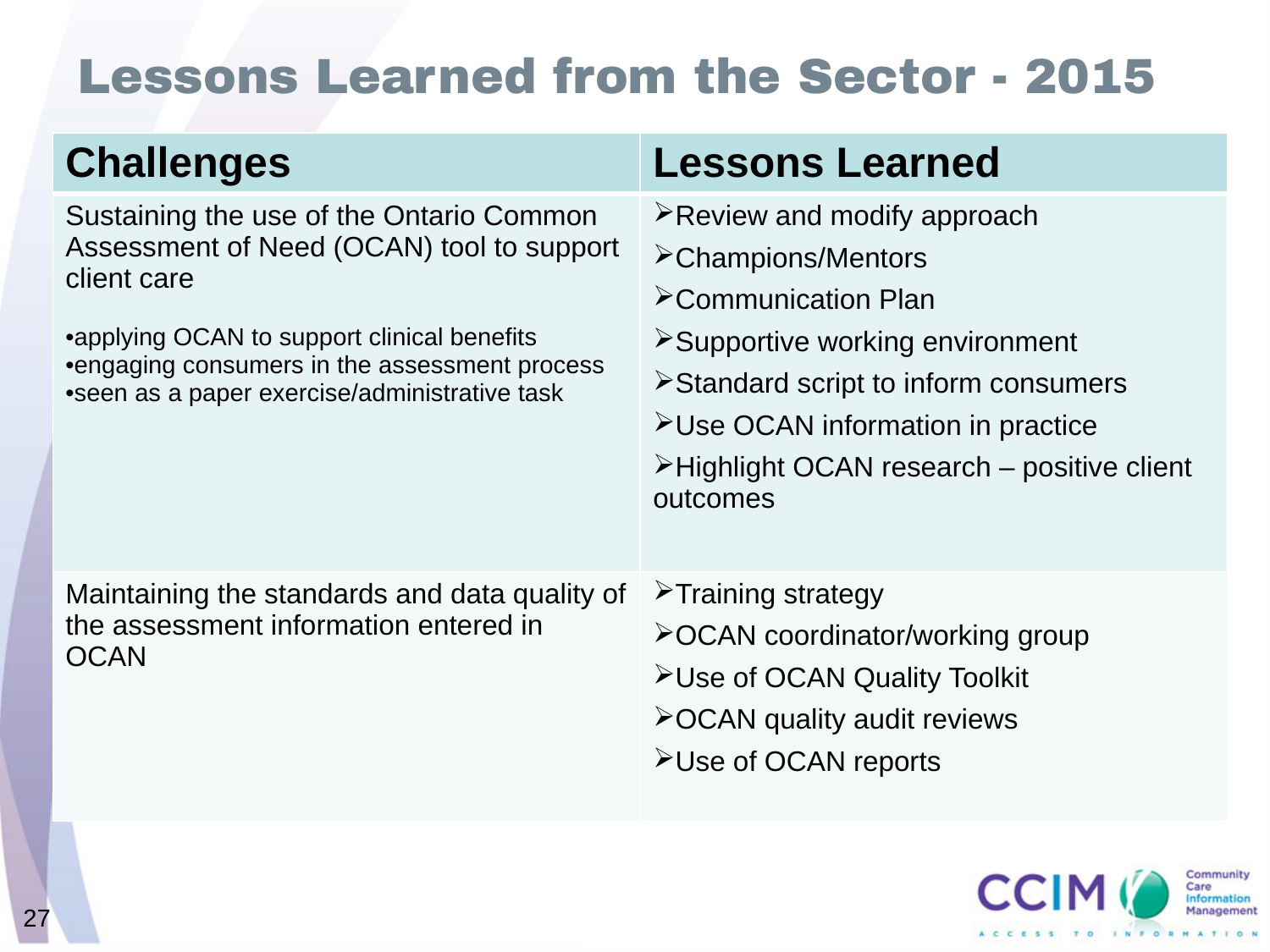

# Lessons Learned from the Sector - 2015
| Challenges | Lessons Learned |
| --- | --- |
| Sustaining the use of the Ontario Common Assessment of Need (OCAN) tool to support client care applying OCAN to support clinical benefits engaging consumers in the assessment process seen as a paper exercise/administrative task | Review and modify approach Champions/Mentors Communication Plan Supportive working environment Standard script to inform consumers Use OCAN information in practice Highlight OCAN research – positive client outcomes |
| Maintaining the standards and data quality of the assessment information entered in OCAN | Training strategy OCAN coordinator/working group Use of OCAN Quality Toolkit OCAN quality audit reviews Use of OCAN reports |
27